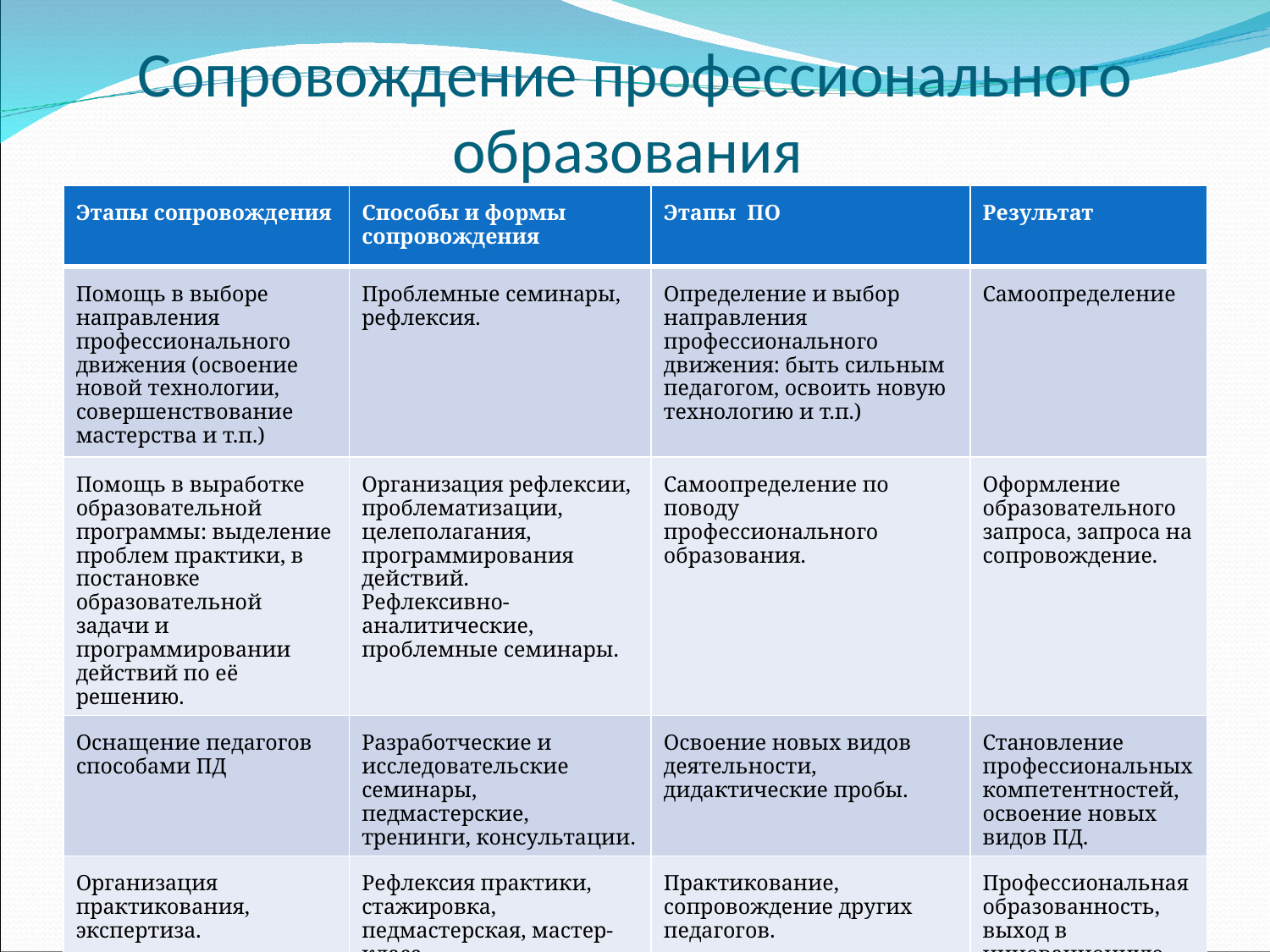

Сопровождение профессионального образования
| Этапы сопровождения | Способы и формы сопровождения | Этапы ПО | Результат |
| --- | --- | --- | --- |
| Помощь в выборе направления профессионального движения (освоение новой технологии, совершенствование мастерства и т.п.) | Проблемные семинары, рефлексия. | Определение и выбор направления профессионального движения: быть сильным педагогом, освоить новую технологию и т.п.) | Самоопределение |
| Помощь в выработке образовательной программы: выделение проблем практики, в постановке образовательной задачи и программировании действий по её решению. | Организация рефлексии, проблематизации, целеполагания, программирования действий. Рефлексивно-аналитические, проблемные семинары. | Самоопределение по поводу профессионального образования. | Оформление образовательного запроса, запроса на сопровождение. |
| Оснащение педагогов способами ПД | Разработческие и исследовательские семинары, педмастерские, тренинги, консультации. | Освоение новых видов деятельности, дидактические пробы. | Становление профессиональных компетентностей, освоение новых видов ПД. |
| Организация практикования, экспертиза. | Рефлексия практики, стажировка, педмастерская, мастер-класс. | Практикование, сопровождение других педагогов. | Профессиональная образованность, выход в инновационную практику. |